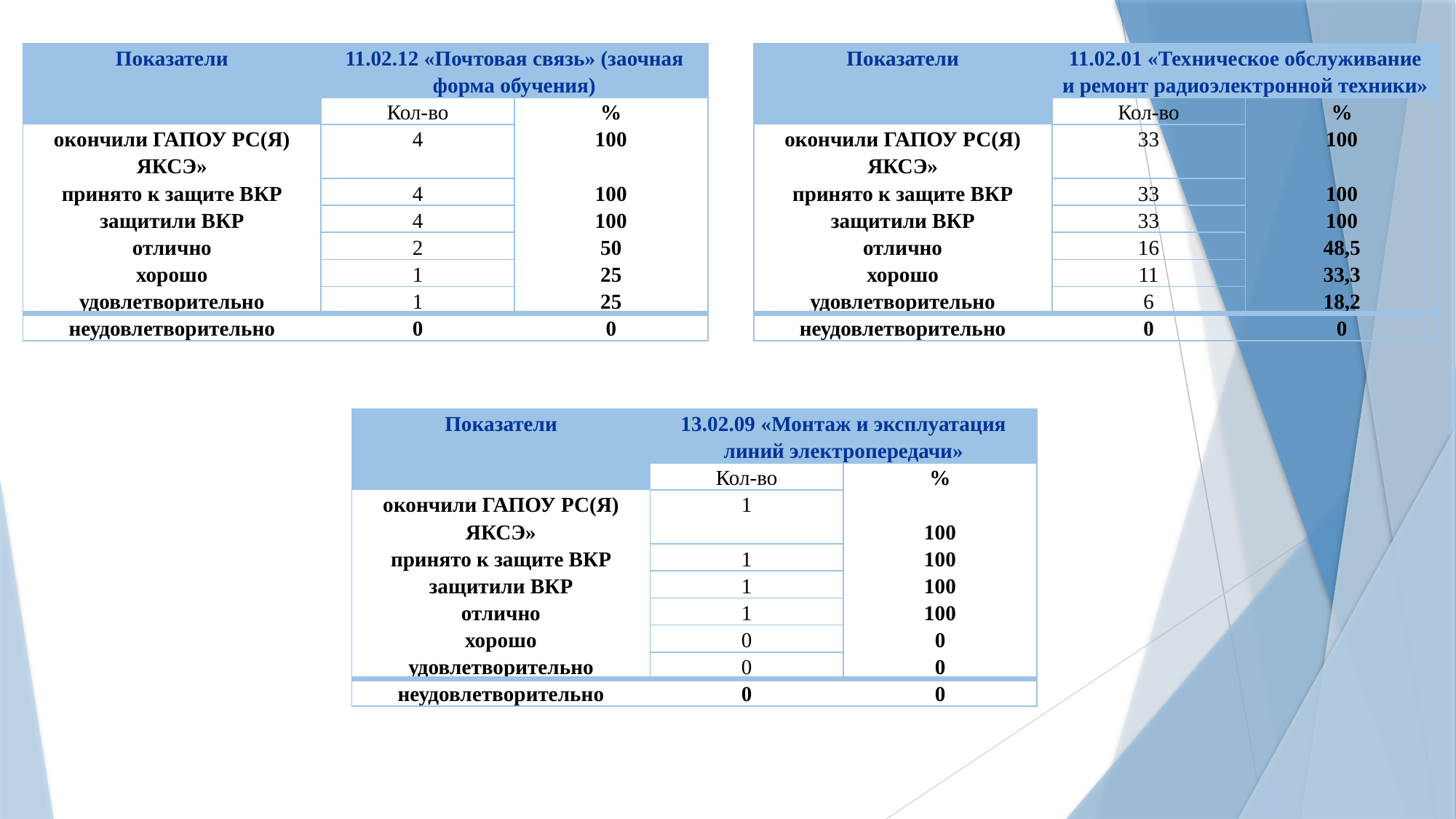

| Показатели | 11.02.12 «Почтовая связь» (заочная форма обучения) |  |
| --- | --- | --- |
|  | Кол-во | % |
| окончили ГАПОУ РС(Я) ЯКСЭ» | 4 | 100 |
| принято к защите ВКР | 4 | 100 |
| защитили ВКР | 4 | 100 |
| отлично | 2 | 50 |
| хорошо | 1 | 25 |
| удовлетворительно | 1 | 25 |
| неудовлетворительно | 0 | 0 |
| Показатели | 11.02.01 «Техническое обслуживание и ремонт радиоэлектронной техники» |  |
| --- | --- | --- |
|  | Кол-во | % |
| окончили ГАПОУ РС(Я) ЯКСЭ» | 33 | 100 |
| принято к защите ВКР | 33 | 100 |
| защитили ВКР | 33 | 100 |
| отлично | 16 | 48,5 |
| хорошо | 11 | 33,3 |
| удовлетворительно | 6 | 18,2 |
| неудовлетворительно | 0 | 0 |
| Показатели | 13.02.09 «Монтаж и эксплуатация линий электропередачи» |  |
| --- | --- | --- |
|  | Кол-во | % |
| окончили ГАПОУ РС(Я) ЯКСЭ» | 1 | 100 |
| принято к защите ВКР | 1 | 100 |
| защитили ВКР | 1 | 100 |
| отлично | 1 | 100 |
| хорошо | 0 | 0 |
| удовлетворительно | 0 | 0 |
| неудовлетворительно | 0 | 0 |